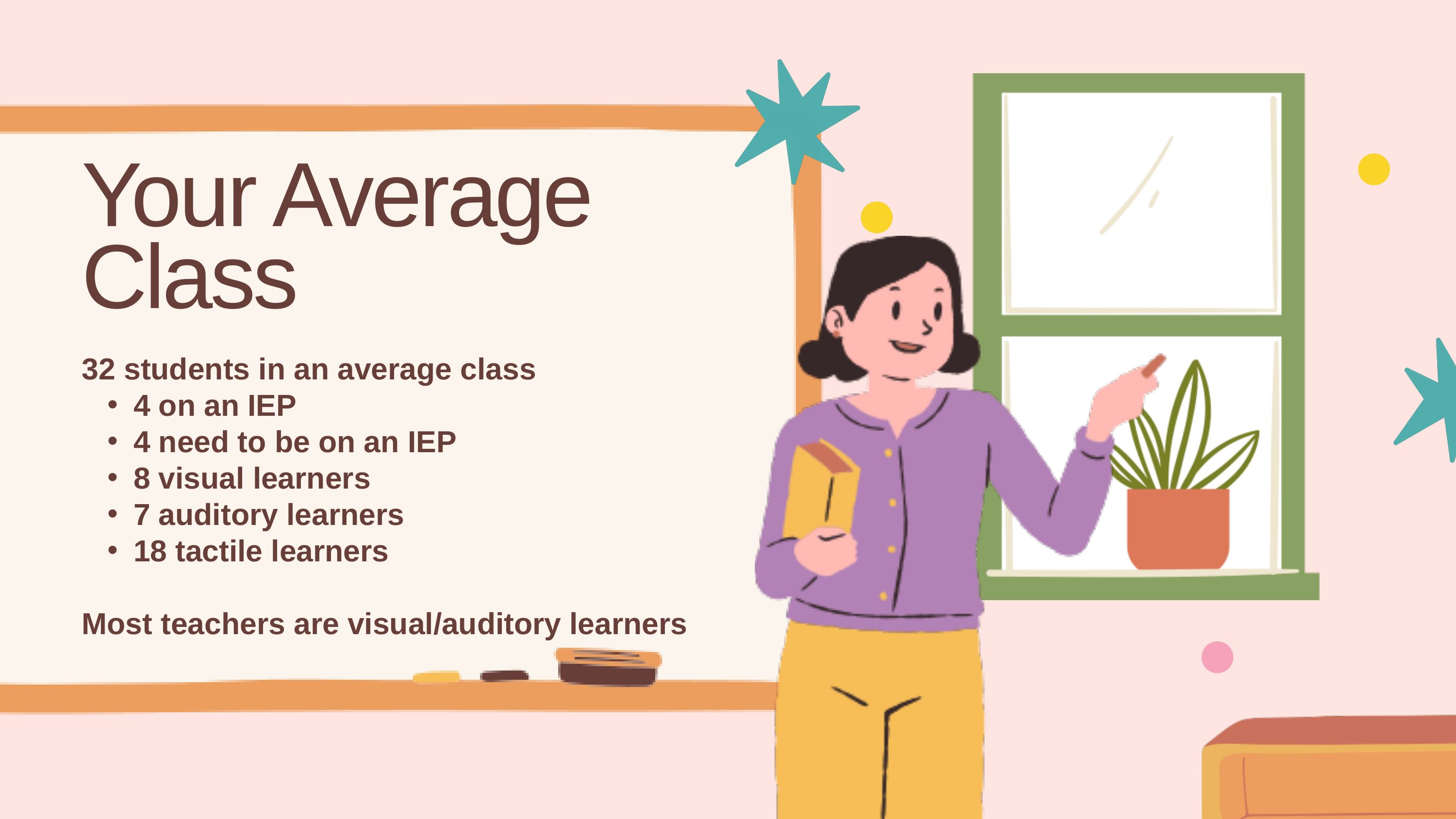

Your Average Class

32 students in an average class
4 on an IEP
4 need to be on an IEP
8 visual learners
7 auditory learners
18 tactile learners

Most teachers are visual/auditory learners